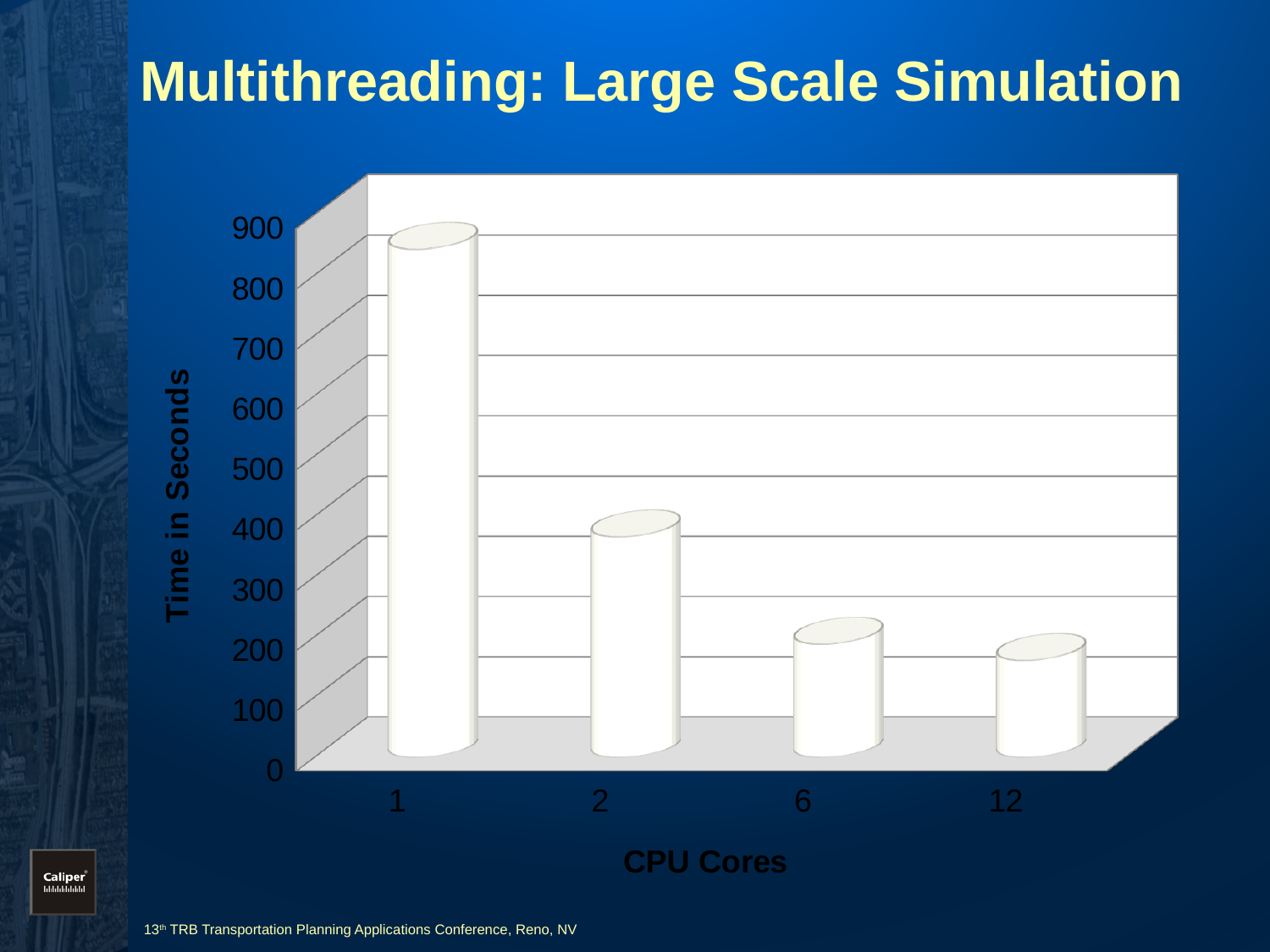

# Multithreading: Large Scale Simulation

[unsupported chart]